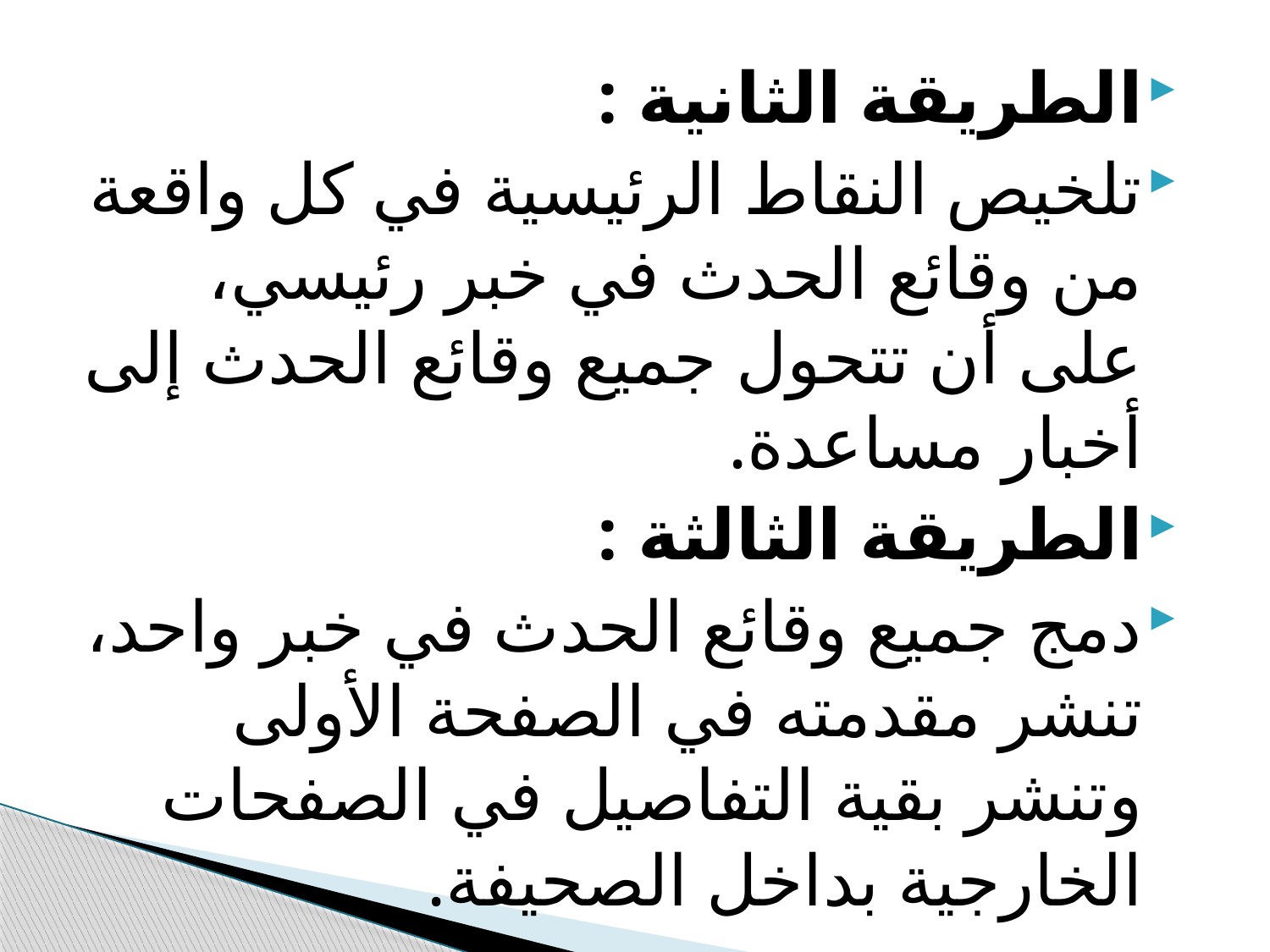

الطريقة الثانية :
تلخيص النقاط الرئيسية في كل واقعة من وقائع الحدث في خبر رئيسي، على أن تتحول جميع وقائع الحدث إلى أخبار مساعدة.
الطريقة الثالثة :
دمج جميع وقائع الحدث في خبر واحد، تنشر مقدمته في الصفحة الأولى وتنشر بقية التفاصيل في الصفحات الخارجية بداخل الصحيفة.